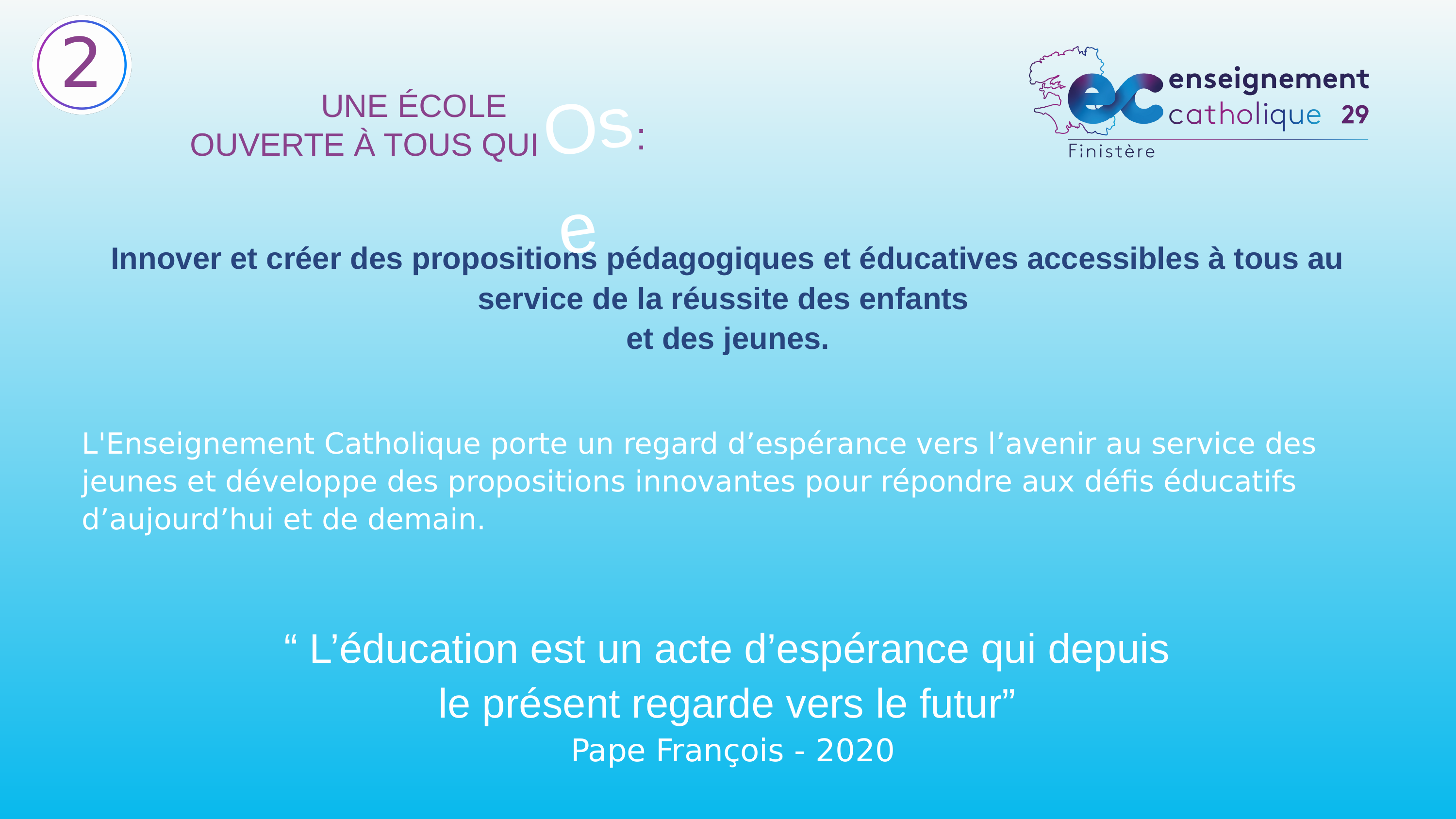

2

Ose
            UNE ÉCOLE
OUVERTE À TOUS QUI
:
Innover et créer des propositions pédagogiques et éducatives accessibles à tous au service de la réussite des enfants
et des jeunes.
L'Enseignement Catholique porte un regard d’espérance vers l’avenir au service des jeunes et développe des propositions innovantes pour répondre aux défis éducatifs d’aujourd’hui et de demain.

 “ L’éducation est un acte d’espérance qui depuis
le présent regarde vers le futur”
 Pape François - 2020